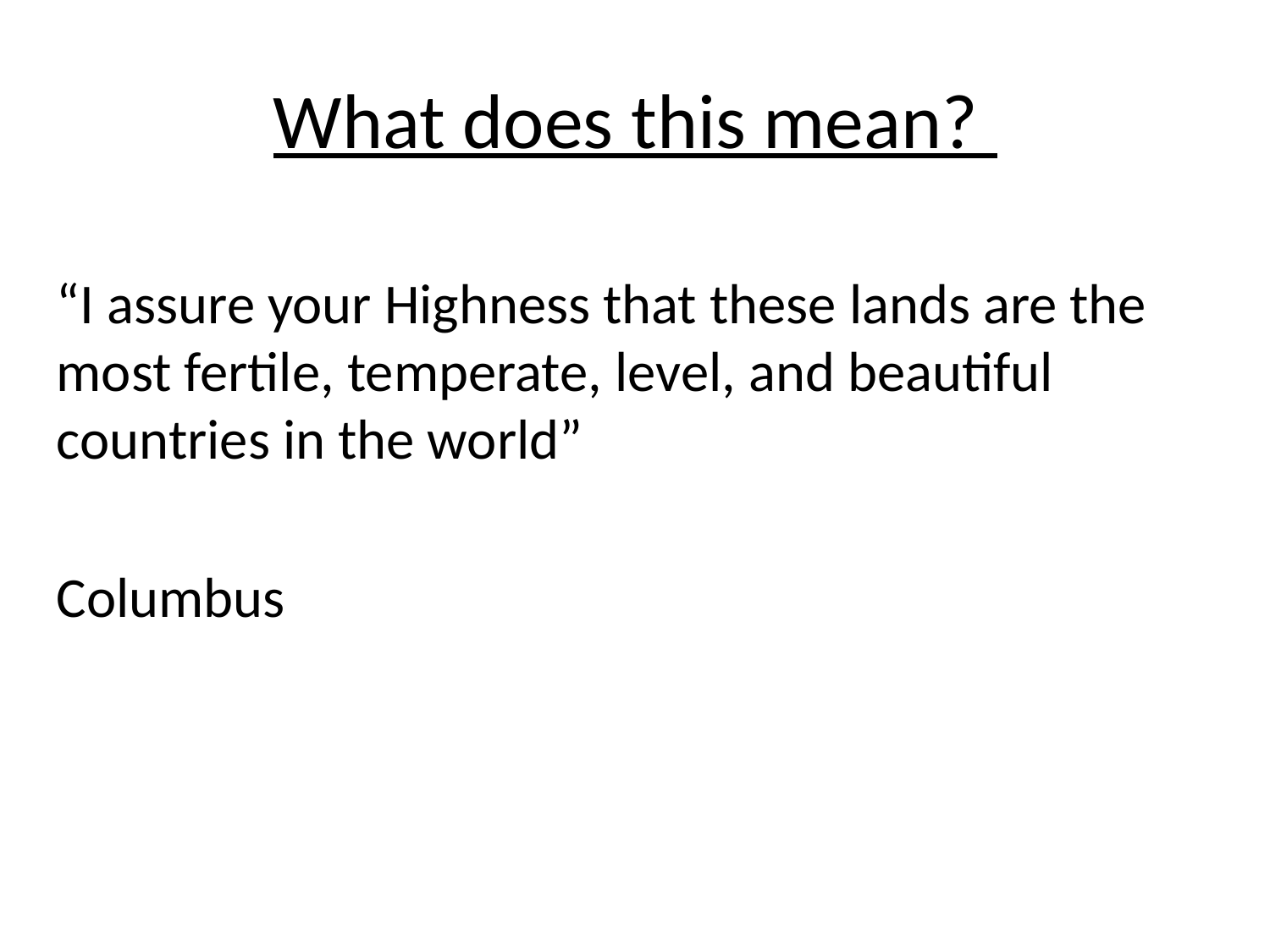

# What does this mean?
“I assure your Highness that these lands are the most fertile, temperate, level, and beautiful countries in the world”

Columbus